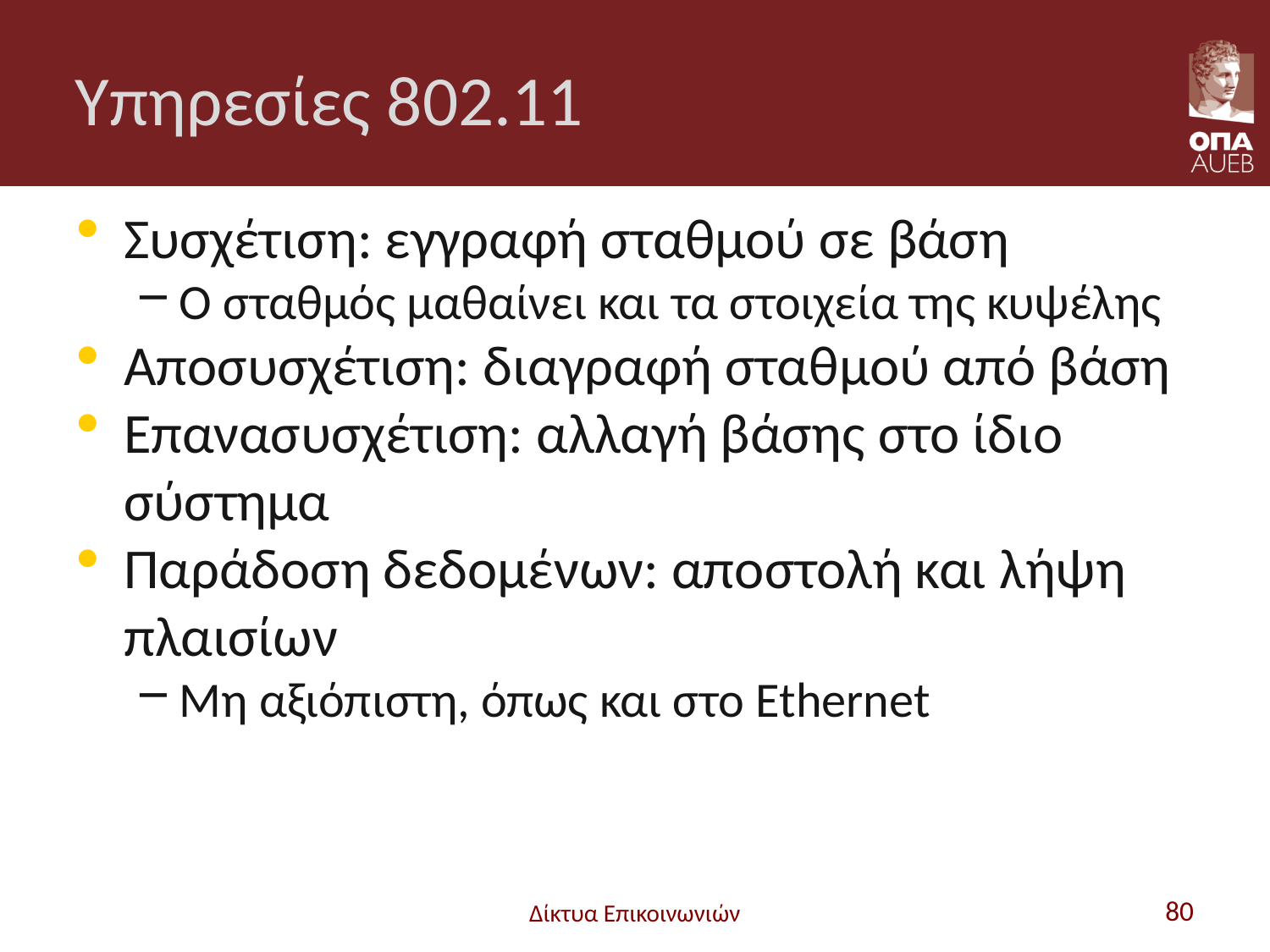

# Υπηρεσίες 802.11
Συσχέτιση: εγγραφή σταθμού σε βάση
Ο σταθμός μαθαίνει και τα στοιχεία της κυψέλης
Αποσυσχέτιση: διαγραφή σταθμού από βάση
Επανασυσχέτιση: αλλαγή βάσης στο ίδιο σύστημα
Παράδοση δεδομένων: αποστολή και λήψη πλαισίων
Μη αξιόπιστη, όπως και στο Ethernet
Δίκτυα Επικοινωνιών
80